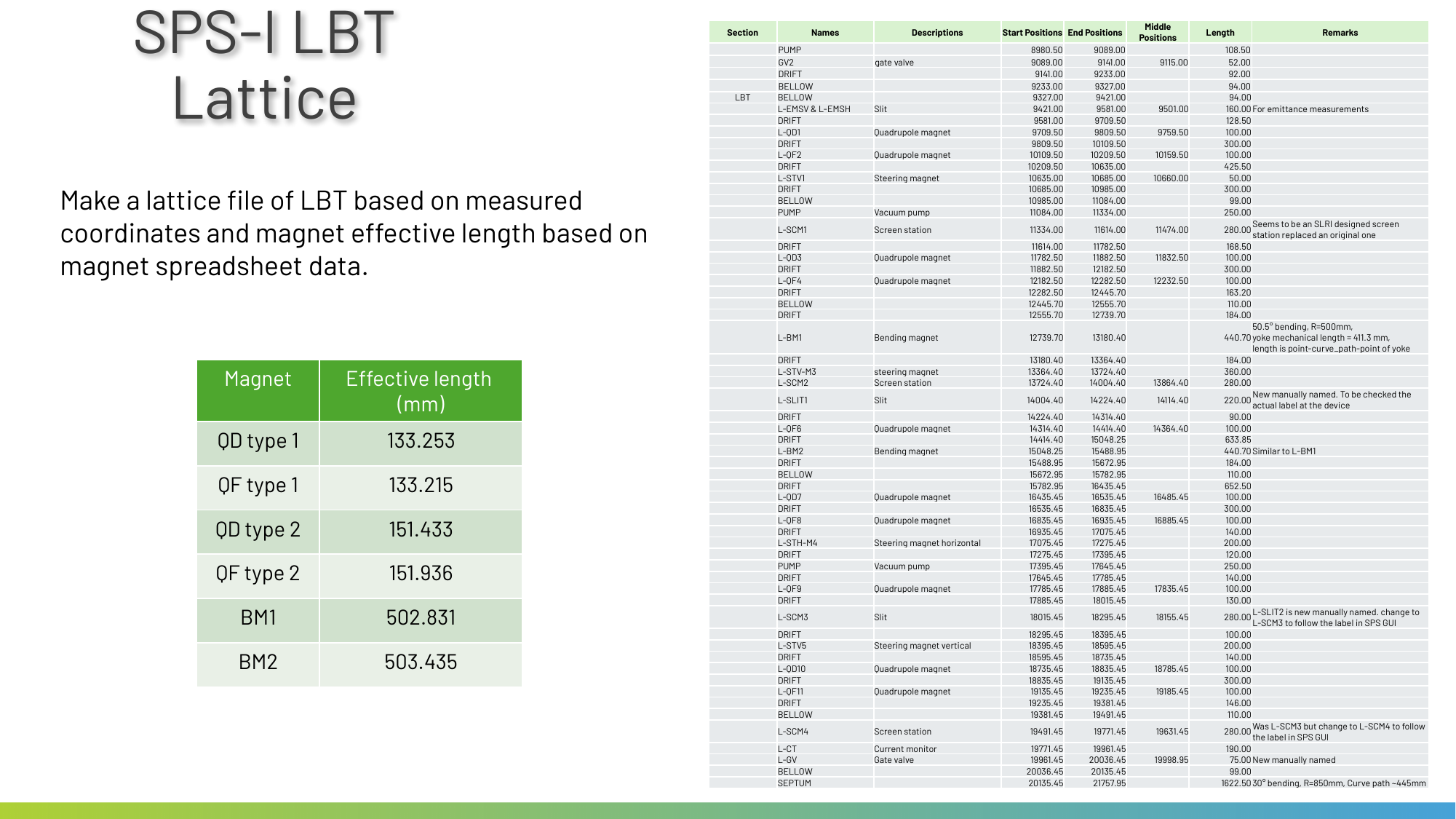

| Section | Names | Descriptions | Start Positions | End Positions | Middle Positions | Length | Remarks |
| --- | --- | --- | --- | --- | --- | --- | --- |
|  | PUMP |  | 8980.50 | 9089.00 |  | 108.50 |  |
|  | GV2 | gate valve | 9089.00 | 9141.00 | 9115.00 | 52.00 |  |
|  | DRIFT |  | 9141.00 | 9233.00 |  | 92.00 |  |
|  | BELLOW |  | 9233.00 | 9327.00 |  | 94.00 |  |
| LBT | BELLOW |  | 9327.00 | 9421.00 |  | 94.00 |  |
|  | L-EMSV & L-EMSH | Slit | 9421.00 | 9581.00 | 9501.00 | 160.00 | For emittance measurements |
|  | DRIFT |  | 9581.00 | 9709.50 |  | 128.50 |  |
|  | L-QD1 | Quadrupole magnet | 9709.50 | 9809.50 | 9759.50 | 100.00 |  |
|  | DRIFT |  | 9809.50 | 10109.50 |  | 300.00 |  |
|  | L-QF2 | Quadrupole magnet | 10109.50 | 10209.50 | 10159.50 | 100.00 |  |
|  | DRIFT |  | 10209.50 | 10635.00 |  | 425.50 |  |
|  | L-STV1 | Steering magnet | 10635.00 | 10685.00 | 10660.00 | 50.00 |  |
|  | DRIFT |  | 10685.00 | 10985.00 |  | 300.00 |  |
|  | BELLOW |  | 10985.00 | 11084.00 |  | 99.00 |  |
|  | PUMP | Vacuum pump | 11084.00 | 11334.00 |  | 250.00 |  |
|  | L-SCM1 | Screen station | 11334.00 | 11614.00 | 11474.00 | 280.00 | Seems to be an SLRI designed screen station replaced an original one |
|  | DRIFT |  | 11614.00 | 11782.50 |  | 168.50 |  |
|  | L-QD3 | Quadrupole magnet | 11782.50 | 11882.50 | 11832.50 | 100.00 |  |
|  | DRIFT |  | 11882.50 | 12182.50 |  | 300.00 |  |
|  | L-QF4 | Quadrupole magnet | 12182.50 | 12282.50 | 12232.50 | 100.00 |  |
|  | DRIFT |  | 12282.50 | 12445.70 |  | 163.20 |  |
|  | BELLOW |  | 12445.70 | 12555.70 |  | 110.00 |  |
|  | DRIFT |  | 12555.70 | 12739.70 |  | 184.00 |  |
|  | L-BM1 | Bending magnet | 12739.70 | 13180.40 |  | 440.70 | 50.5° bending, R=500mm, yoke mechanical length = 411.3 mm, length is point-curve\_path-point of yoke |
|  | DRIFT |  | 13180.40 | 13364.40 |  | 184.00 |  |
|  | L-STV-M3 | steering magnet | 13364.40 | 13724.40 |  | 360.00 |  |
|  | L-SCM2 | Screen station | 13724.40 | 14004.40 | 13864.40 | 280.00 |  |
|  | L-SLIT1 | Slit | 14004.40 | 14224.40 | 14114.40 | 220.00 | New manually named. To be checked the actual label at the device |
|  | DRIFT |  | 14224.40 | 14314.40 |  | 90.00 |  |
|  | L-QF6 | Quadrupole magnet | 14314.40 | 14414.40 | 14364.40 | 100.00 |  |
|  | DRIFT |  | 14414.40 | 15048.25 |  | 633.85 |  |
|  | L-BM2 | Bending magnet | 15048.25 | 15488.95 |  | 440.70 | Similar to L-BM1 |
|  | DRIFT |  | 15488.95 | 15672.95 |  | 184.00 |  |
|  | BELLOW |  | 15672.95 | 15782.95 |  | 110.00 |  |
|  | DRIFT |  | 15782.95 | 16435.45 |  | 652.50 |  |
|  | L-QD7 | Quadrupole magnet | 16435.45 | 16535.45 | 16485.45 | 100.00 |  |
|  | DRIFT |  | 16535.45 | 16835.45 |  | 300.00 |  |
|  | L-QF8 | Quadrupole magnet | 16835.45 | 16935.45 | 16885.45 | 100.00 |  |
|  | DRIFT |  | 16935.45 | 17075.45 |  | 140.00 |  |
|  | L-STH-M4 | Steering magnet horizontal | 17075.45 | 17275.45 |  | 200.00 |  |
|  | DRIFT |  | 17275.45 | 17395.45 |  | 120.00 |  |
|  | PUMP | Vacuum pump | 17395.45 | 17645.45 |  | 250.00 |  |
|  | DRIFT |  | 17645.45 | 17785.45 |  | 140.00 |  |
|  | L-QF9 | Quadrupole magnet | 17785.45 | 17885.45 | 17835.45 | 100.00 |  |
|  | DRIFT |  | 17885.45 | 18015.45 |  | 130.00 |  |
|  | L-SCM3 | Slit | 18015.45 | 18295.45 | 18155.45 | 280.00 | L-SLIT2 is new manually named. change to L-SCM3 to follow the label in SPS GUI |
|  | DRIFT |  | 18295.45 | 18395.45 |  | 100.00 |  |
|  | L-STV5 | Steering magnet vertical | 18395.45 | 18595.45 |  | 200.00 |  |
|  | DRIFT |  | 18595.45 | 18735.45 |  | 140.00 |  |
|  | L-QD10 | Quadrupole magnet | 18735.45 | 18835.45 | 18785.45 | 100.00 |  |
|  | DRIFT |  | 18835.45 | 19135.45 |  | 300.00 |  |
|  | L-QF11 | Quadrupole magnet | 19135.45 | 19235.45 | 19185.45 | 100.00 |  |
|  | DRIFT |  | 19235.45 | 19381.45 |  | 146.00 |  |
|  | BELLOW |  | 19381.45 | 19491.45 |  | 110.00 |  |
|  | L-SCM4 | Screen station | 19491.45 | 19771.45 | 19631.45 | 280.00 | Was L-SCM3 but change to L-SCM4 to follow the label in SPS GUI |
|  | L-CT | Current monitor | 19771.45 | 19961.45 |  | 190.00 |  |
|  | L-GV | Gate valve | 19961.45 | 20036.45 | 19998.95 | 75.00 | New manually named |
|  | BELLOW |  | 20036.45 | 20135.45 |  | 99.00 |  |
|  | SEPTUM |  | 20135.45 | 21757.95 |  | 1622.50 | 30° bending, R=850mm, Curve path ~445mm |
# SPS-I LBT Lattice
Make a lattice file of LBT based on measured coordinates and magnet effective length based on magnet spreadsheet data.
| Magnet | Effective length (mm) |
| --- | --- |
| QD type 1 | 133.253 |
| QF type 1 | 133.215 |
| QD type 2 | 151.433 |
| QF type 2 | 151.936 |
| BM1 | 502.831 |
| BM2 | 503.435 |